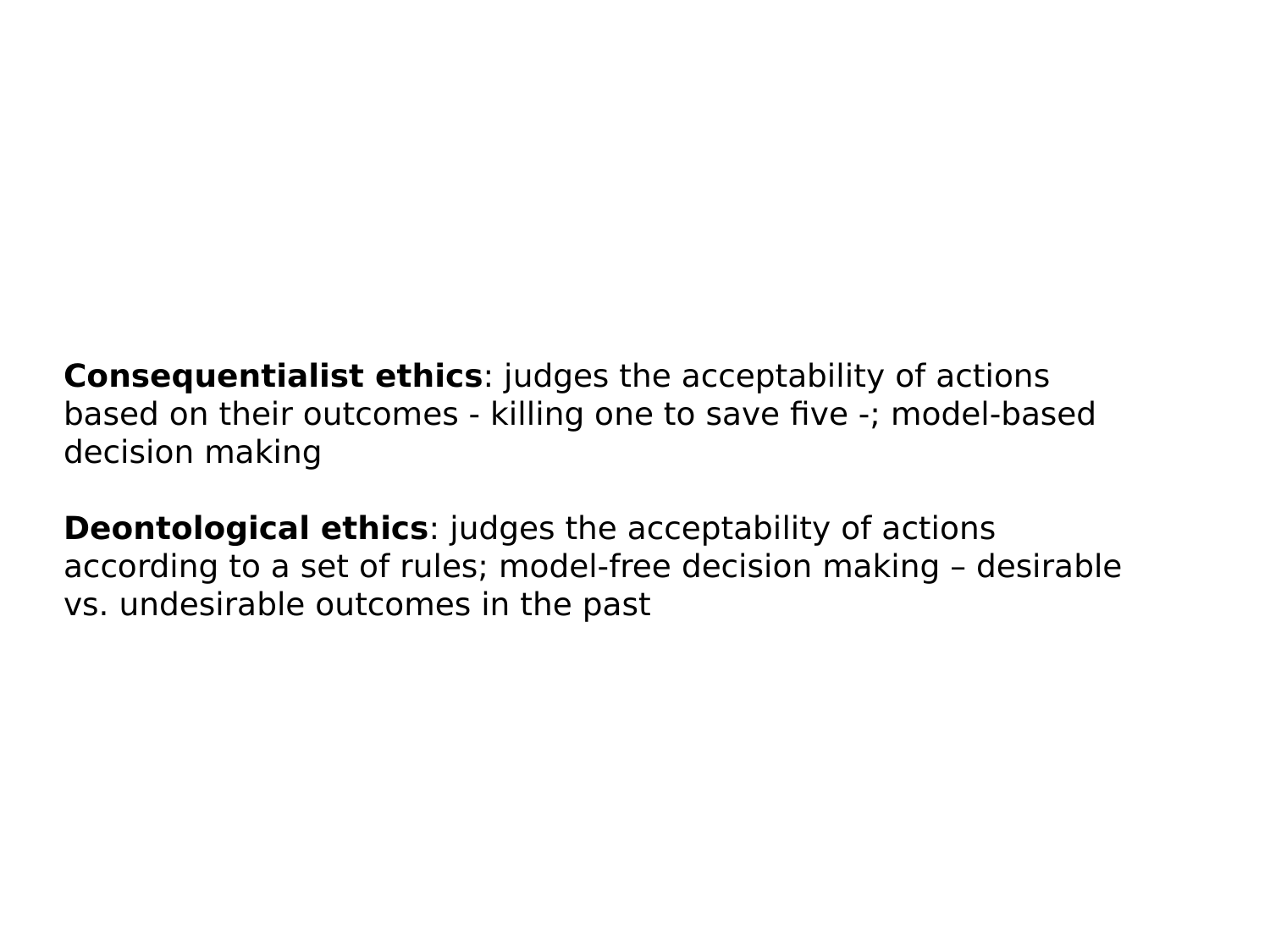

Consequentialist ethics: judges the acceptability of actions based on their outcomes - killing one to save five -; model-based decision making

Deontological ethics: judges the acceptability of actions according to a set of rules; model-free decision making – desirable vs. undesirable outcomes in the past